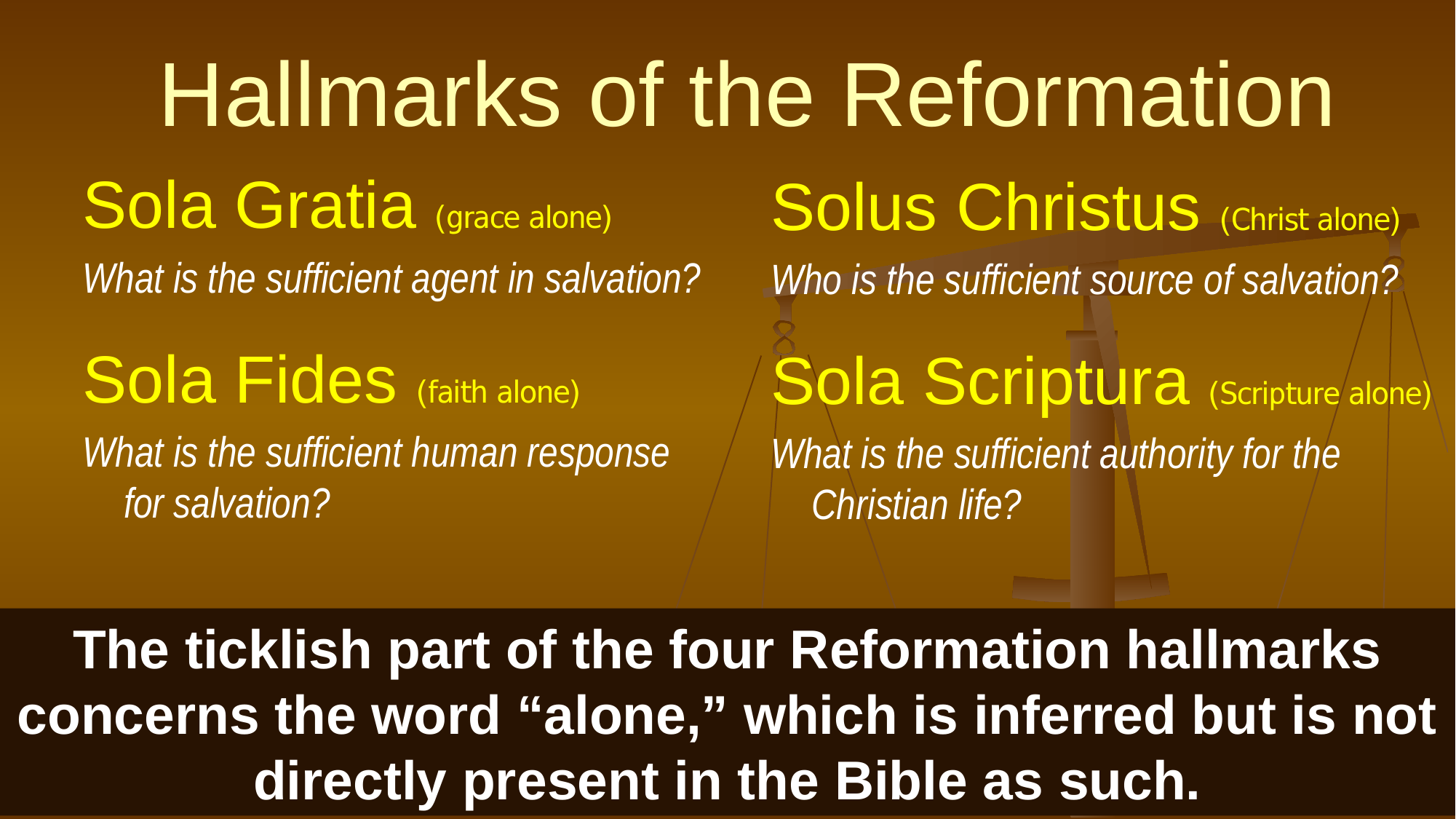

# Hallmarks of the Reformation
Sola Gratia (grace alone)
What is the sufficient agent in salvation?

Sola Fides (faith alone)
What is the sufficient human response for salvation?
Solus Christus (Christ alone)
Who is the sufficient source of salvation?

Sola Scriptura (Scripture alone)
What is the sufficient authority for the Christian life?
The ticklish part of the four Reformation hallmarks concerns the word “alone,” which is inferred but is not directly present in the Bible as such.